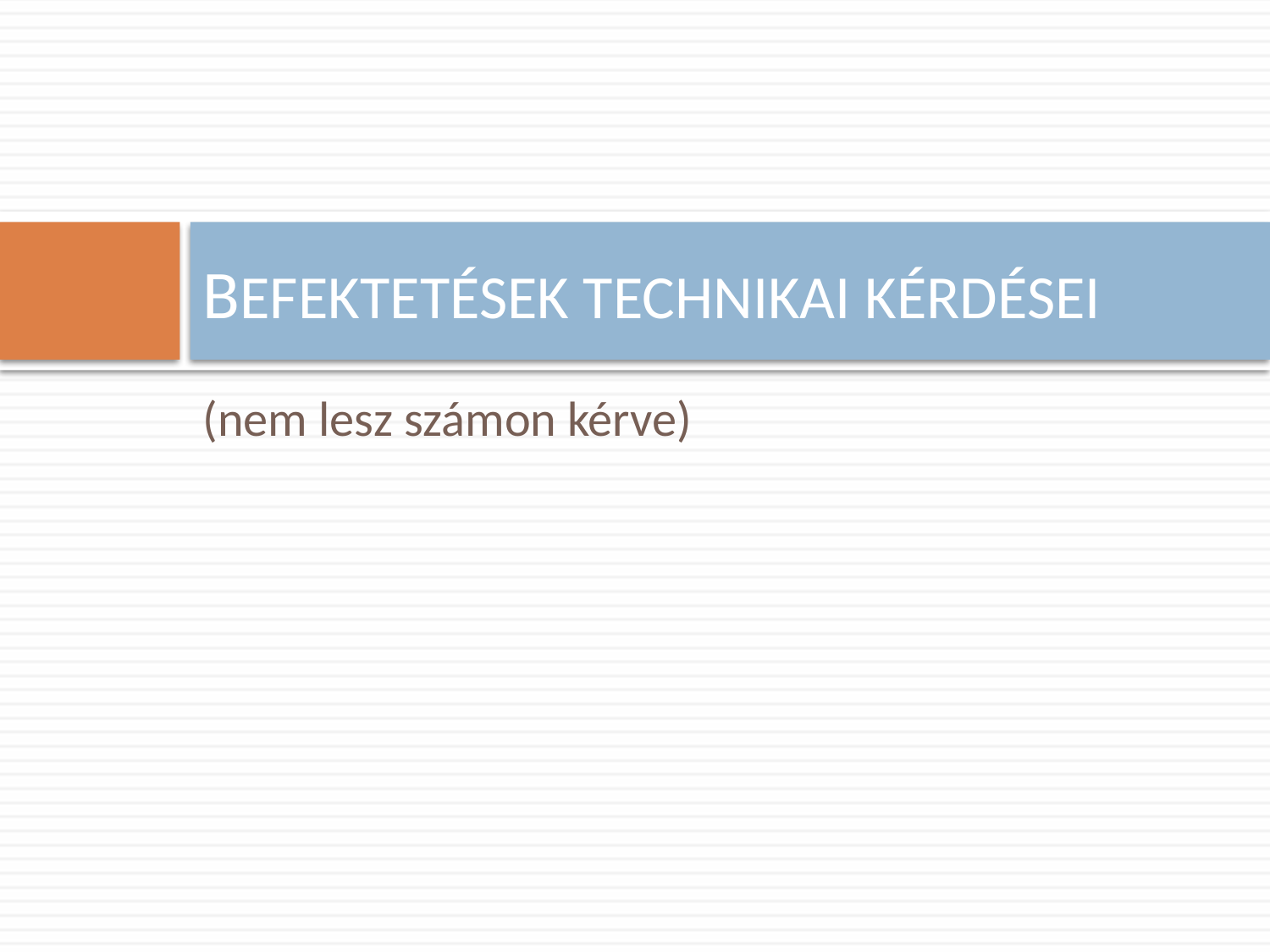

# BEFEKTETÉSEK TECHNIKAI KÉRDÉSEI
(nem lesz számon kérve)